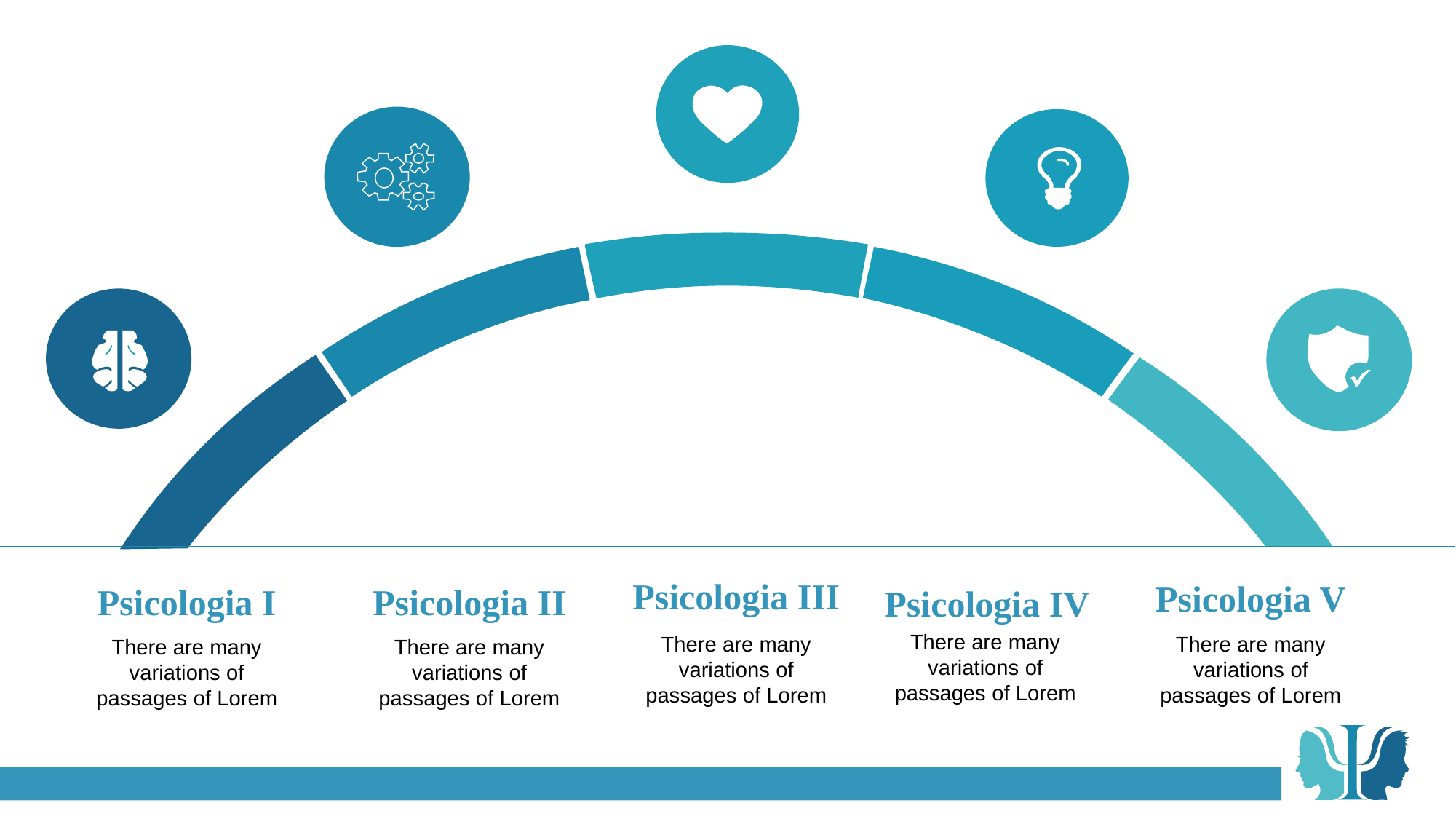

Psicologia III
Psicologia V
Psicologia I
Psicologia II
Psicologia IV
There are many variations of passages of Lorem
There are many variations of passages of Lorem
There are many variations of passages of Lorem
There are many variations of passages of Lorem
There are many variations of passages of Lorem